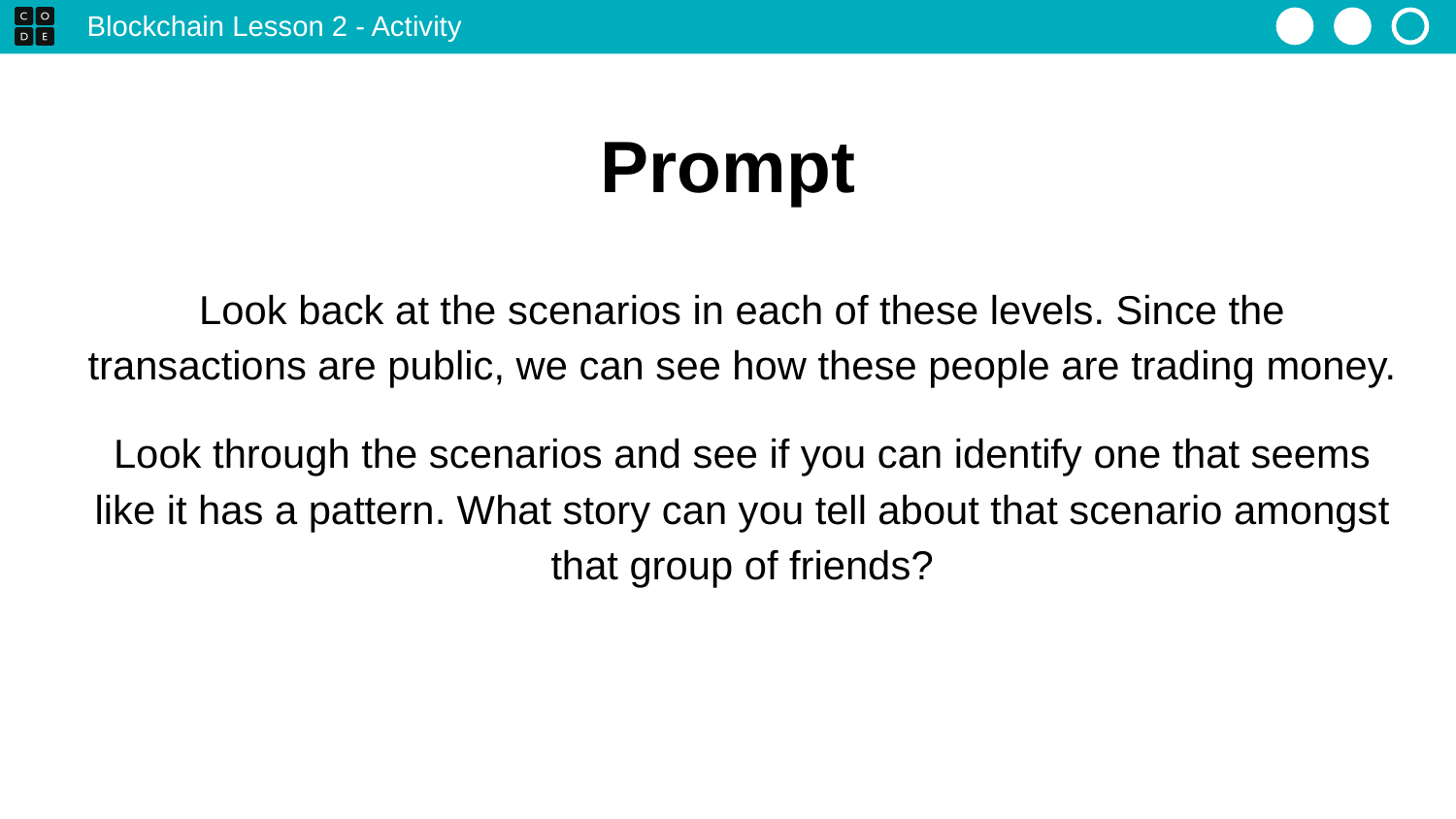

Blockchain Lesson 2 - Activity
# Prompt
Look back at the scenarios in each of these levels. Since the transactions are public, we can see how these people are trading money.
Look through the scenarios and see if you can identify one that seems like it has a pattern. What story can you tell about that scenario amongst that group of friends?